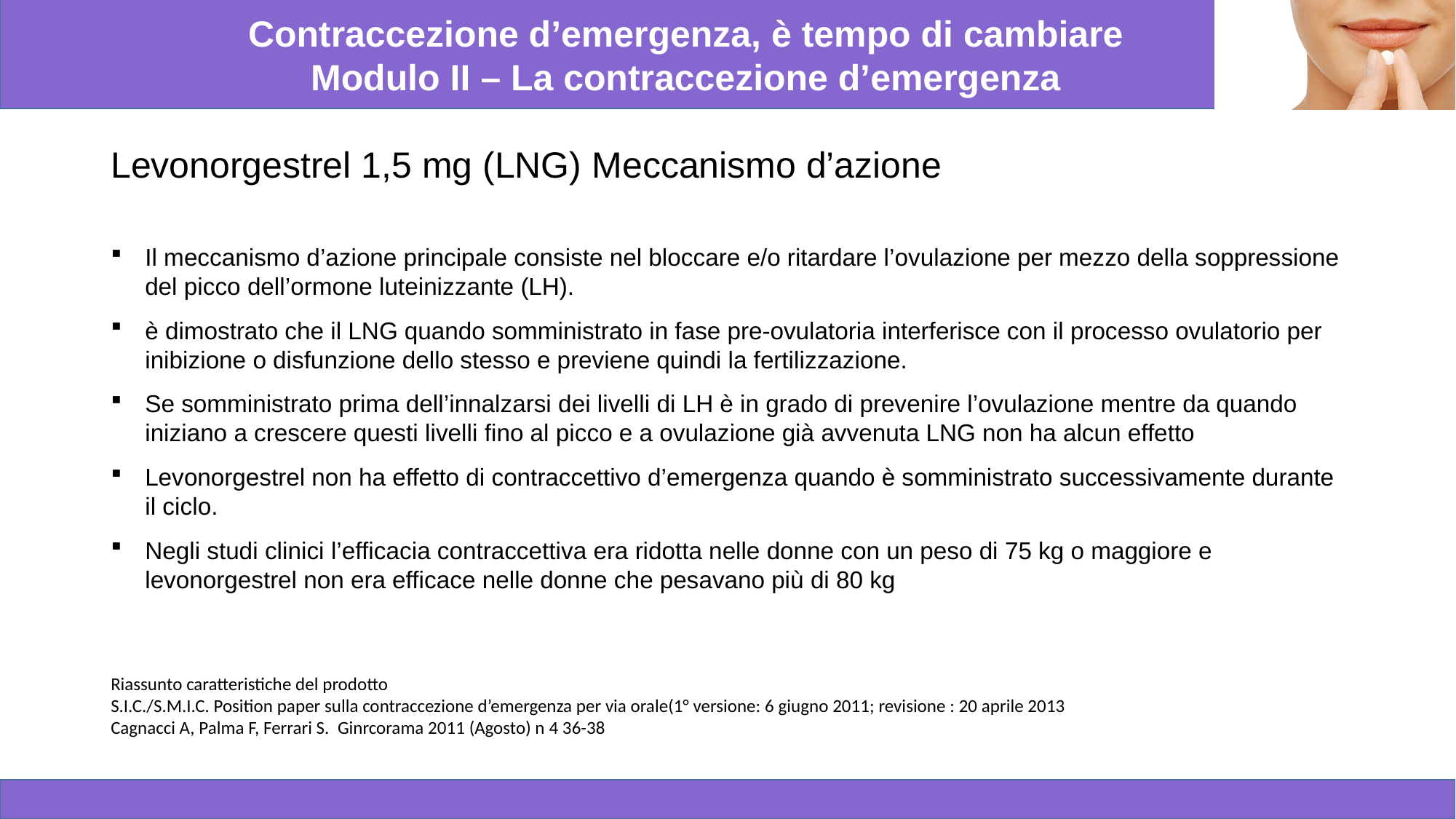

# Levonorgestrel 1,5 mg (LNG) Meccanismo d’azione
Il meccanismo d’azione principale consiste nel bloccare e/o ritardare l’ovulazione per mezzo della soppressione del picco dell’ormone luteinizzante (LH).
è dimostrato che il LNG quando somministrato in fase pre-ovulatoria interferisce con il processo ovulatorio per inibizione o disfunzione dello stesso e previene quindi la fertilizzazione.
Se somministrato prima dell’innalzarsi dei livelli di LH è in grado di prevenire l’ovulazione mentre da quando iniziano a crescere questi livelli fino al picco e a ovulazione già avvenuta LNG non ha alcun effetto
Levonorgestrel non ha effetto di contraccettivo d’emergenza quando è somministrato successivamente durante il ciclo.
Negli studi clinici l’efficacia contraccettiva era ridotta nelle donne con un peso di 75 kg o maggiore e levonorgestrel non era efficace nelle donne che pesavano più di 80 kg
Riassunto caratteristiche del prodotto
S.I.C./S.M.I.C. Position paper sulla contraccezione d’emergenza per via orale(1° versione: 6 giugno 2011; revisione : 20 aprile 2013
Cagnacci A, Palma F, Ferrari S.  Ginrcorama 2011 (Agosto) n 4 36-38